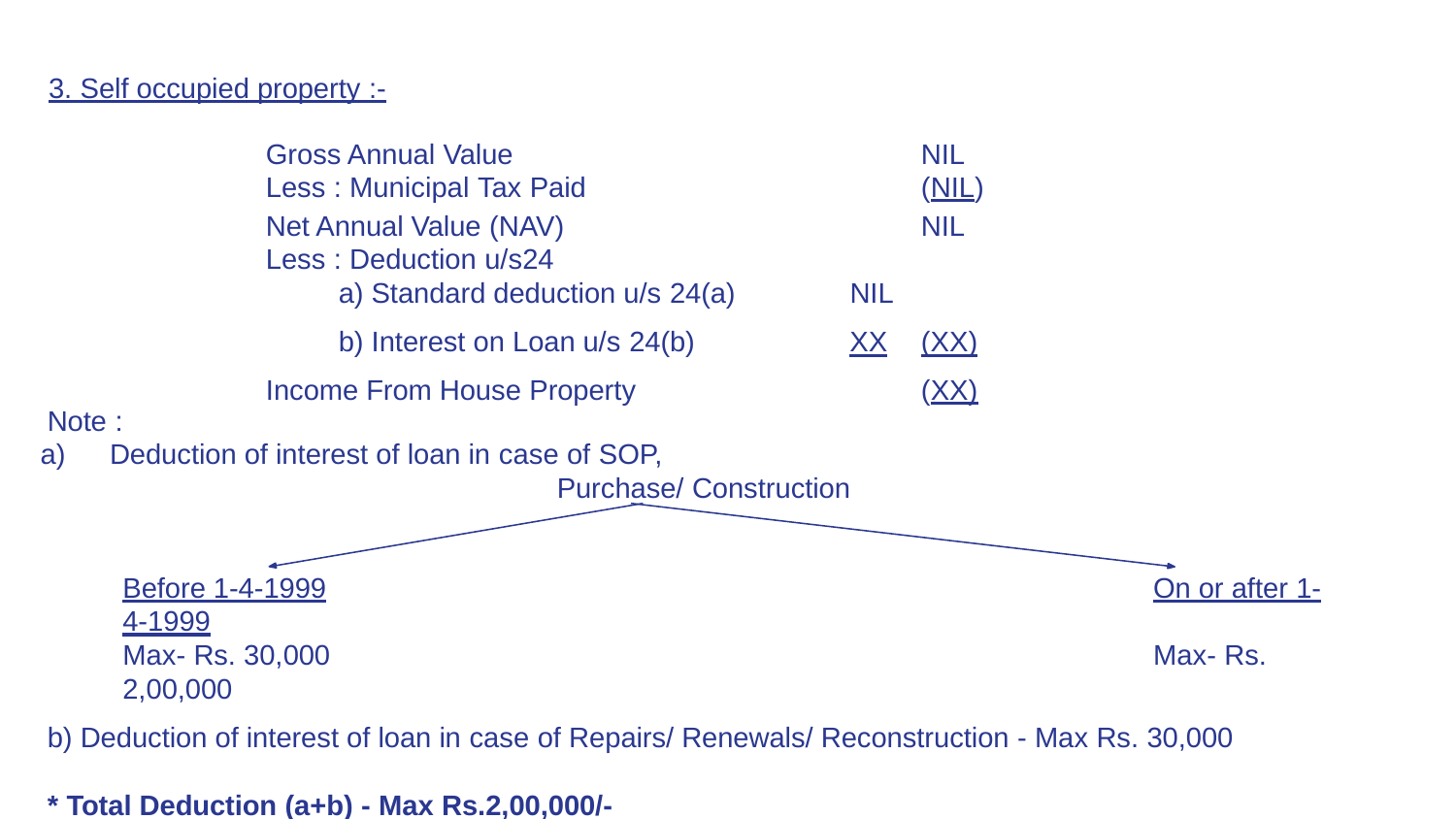

# 3. Self occupied property :-
| Gross Annual Value Less : Municipal Tax Paid |  | NIL (NIL) |
| --- | --- | --- |
| Net Annual Value (NAV) |  | NIL |
| Less : Deduction u/s24 |  |  |
| a) Standard deduction u/s 24(a) | NIL |  |
| b) Interest on Loan u/s 24(b) | XX | (XX) |
| Income From House Property |  | (XX) |
Note :
Deduction of interest of loan in case of SOP,
Purchase/ Construction

Before 1-4-1999	On or after 1-4-1999
Max- Rs. 30,000	Max- Rs. 2,00,000
Deduction of interest of loan in case of Repairs/ Renewals/ Reconstruction - Max Rs. 30,000

* Total Deduction (a+b) - Max Rs.2,00,000/-